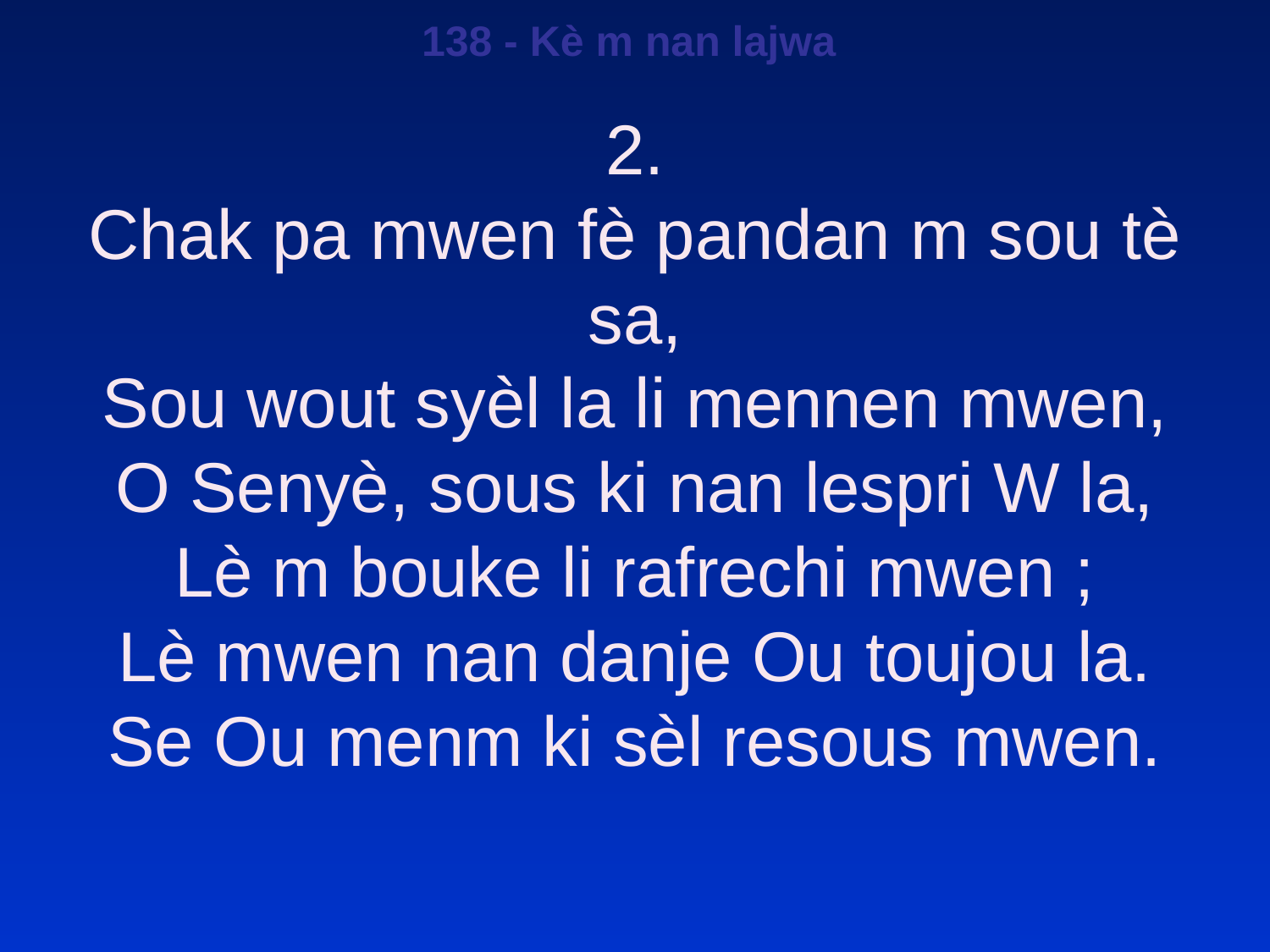

138 - Kè m nan lajwa
2.
Chak pa mwen fè pandan m sou tè sa,
Sou wout syèl la li mennen mwen,
O Senyè, sous ki nan lespri W la,
Lè m bouke li rafrechi mwen ;
Lè mwen nan danje Ou toujou la.
Se Ou menm ki sèl resous mwen.